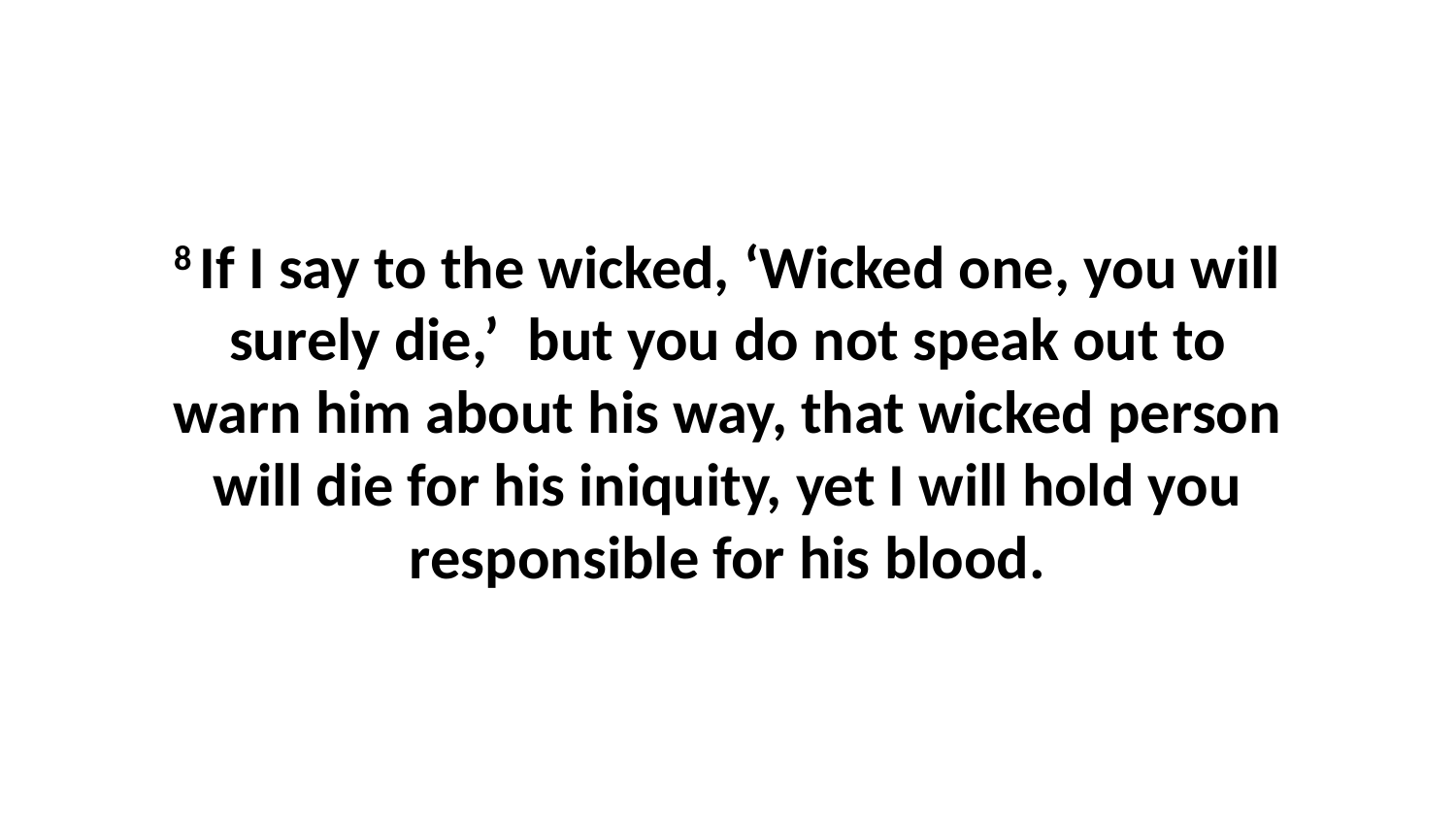

8 If I say to the wicked, ‘Wicked one, you will surely die,’  but you do not speak out to warn him about his way, that wicked person will die for his iniquity, yet I will hold you responsible for his blood.